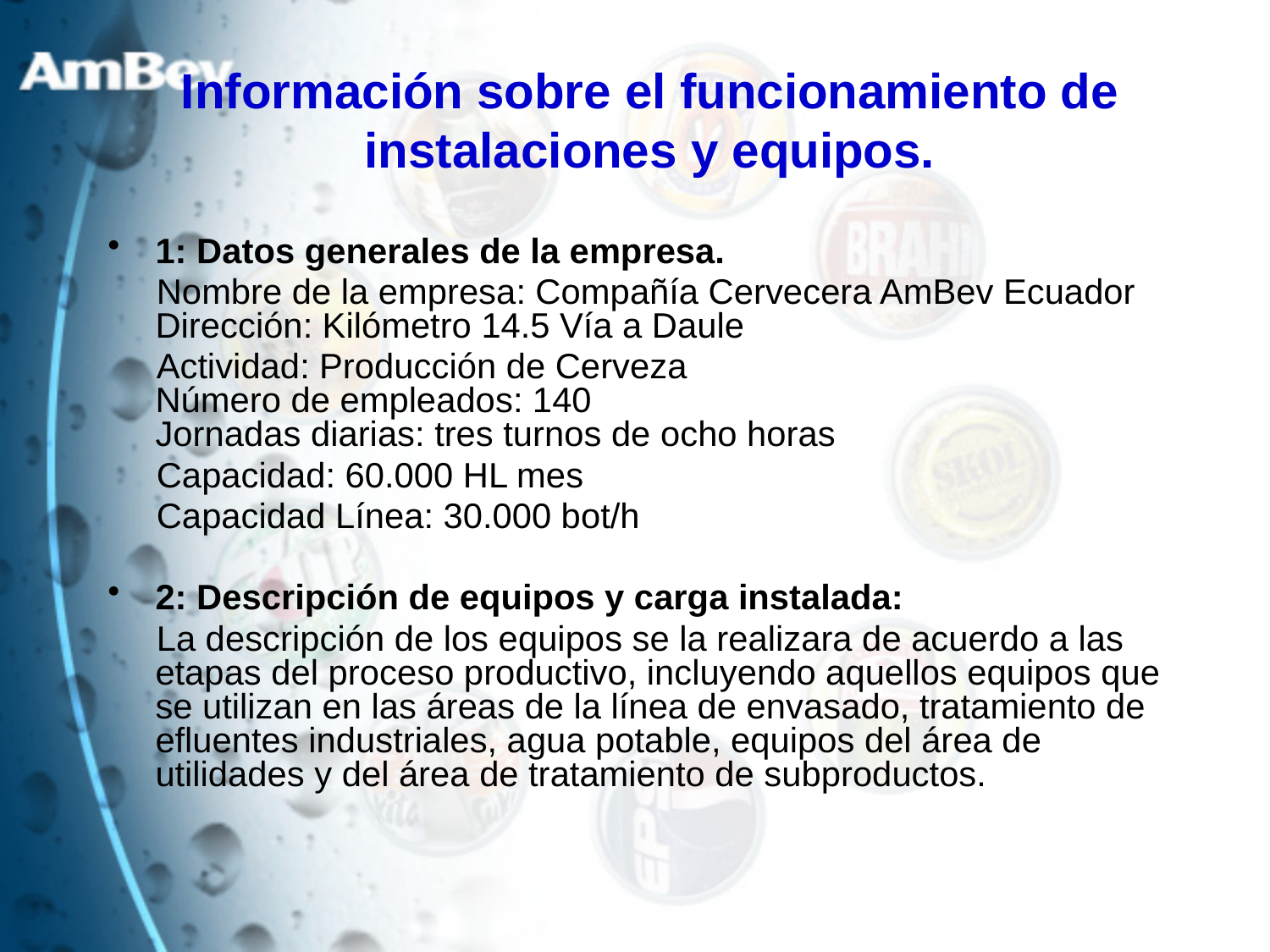

# Información sobre el funcionamiento de instalaciones y equipos.
1: Datos generales de la empresa.
     Nombre de la empresa: Compañía Cervecera AmBev Ecuador
Dirección: Kilómetro 14.5 Vía a Daule
     Actividad: Producción de Cerveza
Número de empleados: 140
Jornadas diarias: tres turnos de ocho horas
     Capacidad: 60.000 HL mes
     Capacidad Línea: 30.000 bot/h

2: Descripción de equipos y carga instalada:
     La descripción de los equipos se la realizara de acuerdo a las etapas del proceso productivo, incluyendo aquellos equipos que se utilizan en las áreas de la línea de envasado, tratamiento de efluentes industriales, agua potable, equipos del área de utilidades y del área de tratamiento de subproductos.